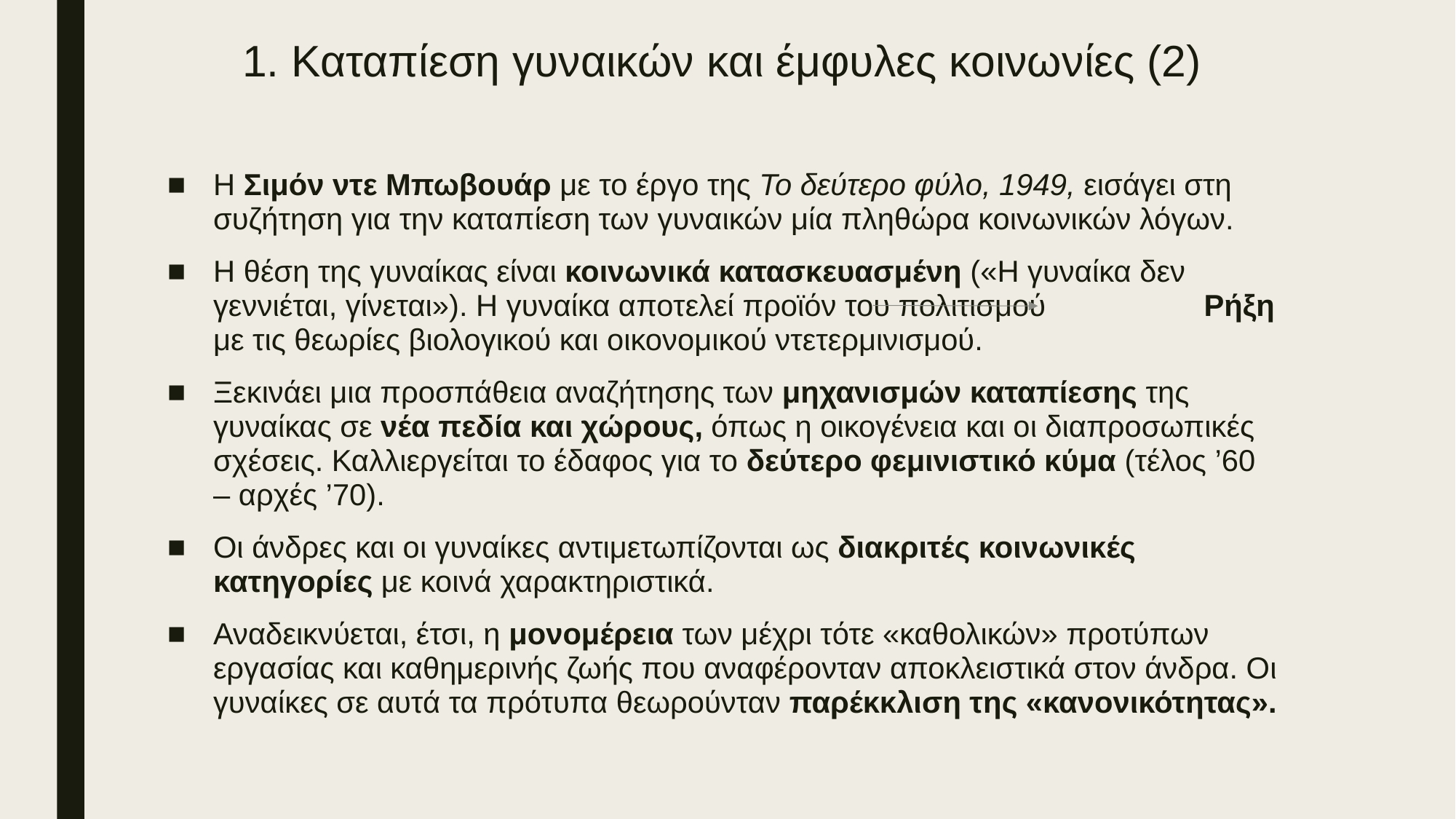

# 1. Καταπίεση γυναικών και έμφυλες κοινωνίες (2)
Η Σιμόν ντε Μπωβουάρ με το έργο της Το δεύτερο φύλο, 1949, εισάγει στη συζήτηση για την καταπίεση των γυναικών μία πληθώρα κοινωνικών λόγων.
Η θέση της γυναίκας είναι κοινωνικά κατασκευασμένη («Η γυναίκα δεν γεννιέται, γίνεται»). Η γυναίκα αποτελεί προϊόν του πολιτισμού		 Ρήξη με τις θεωρίες βιολογικού και οικονομικού ντετερμινισμού.
Ξεκινάει μια προσπάθεια αναζήτησης των μηχανισμών καταπίεσης της γυναίκας σε νέα πεδία και χώρους, όπως η οικογένεια και οι διαπροσωπικές σχέσεις. Καλλιεργείται το έδαφος για το δεύτερο φεμινιστικό κύμα (τέλος ’60 – αρχές ’70).
Οι άνδρες και οι γυναίκες αντιμετωπίζονται ως διακριτές κοινωνικές κατηγορίες με κοινά χαρακτηριστικά.
Αναδεικνύεται, έτσι, η μονομέρεια των μέχρι τότε «καθολικών» προτύπων εργασίας και καθημερινής ζωής που αναφέρονταν αποκλειστικά στον άνδρα. Οι γυναίκες σε αυτά τα πρότυπα θεωρούνταν παρέκκλιση της «κανονικότητας».